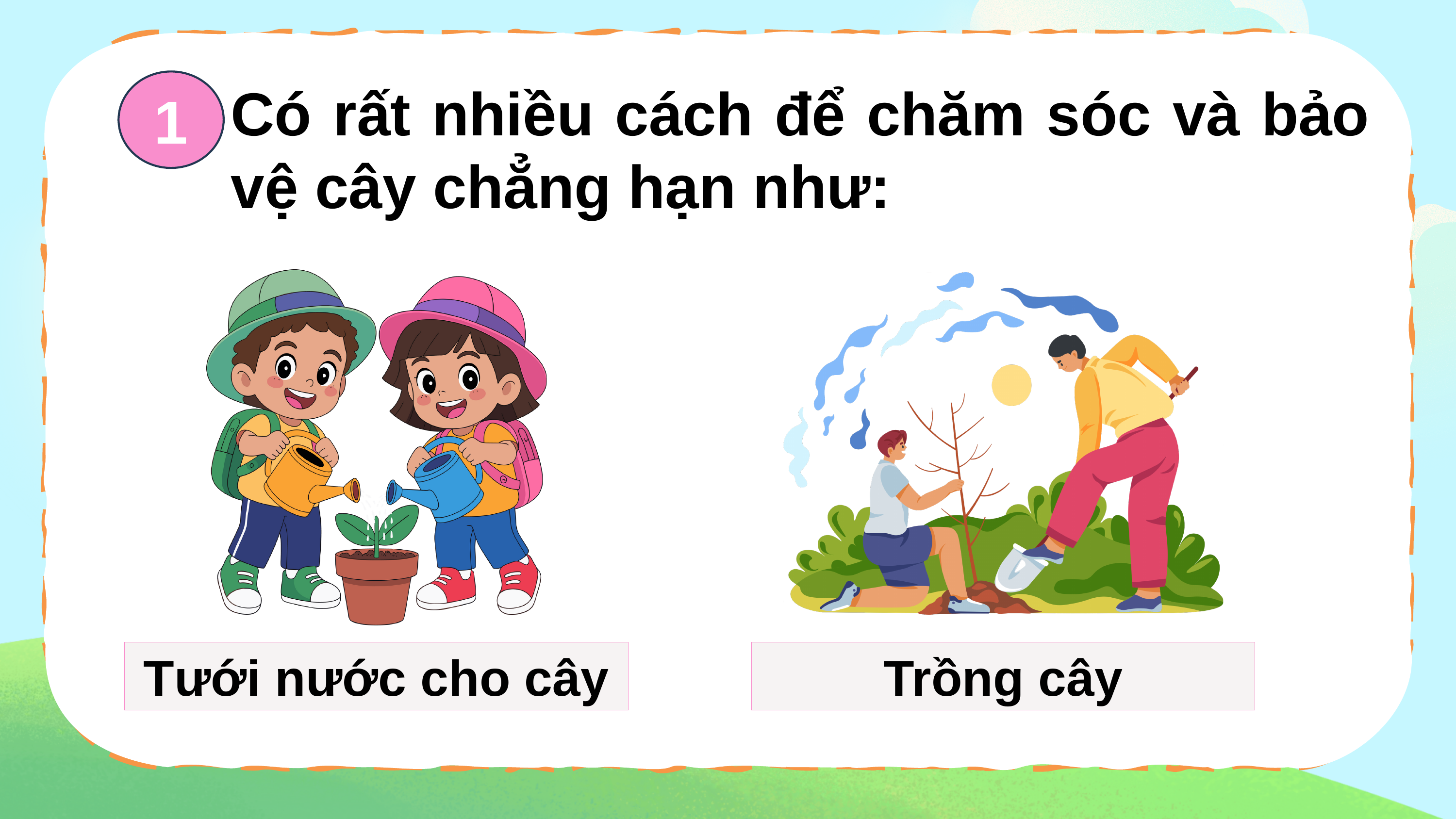

1
Có rất nhiều cách để chăm sóc và bảo vệ cây chẳng hạn như:

Tưới nước cho cây
Trồng cây